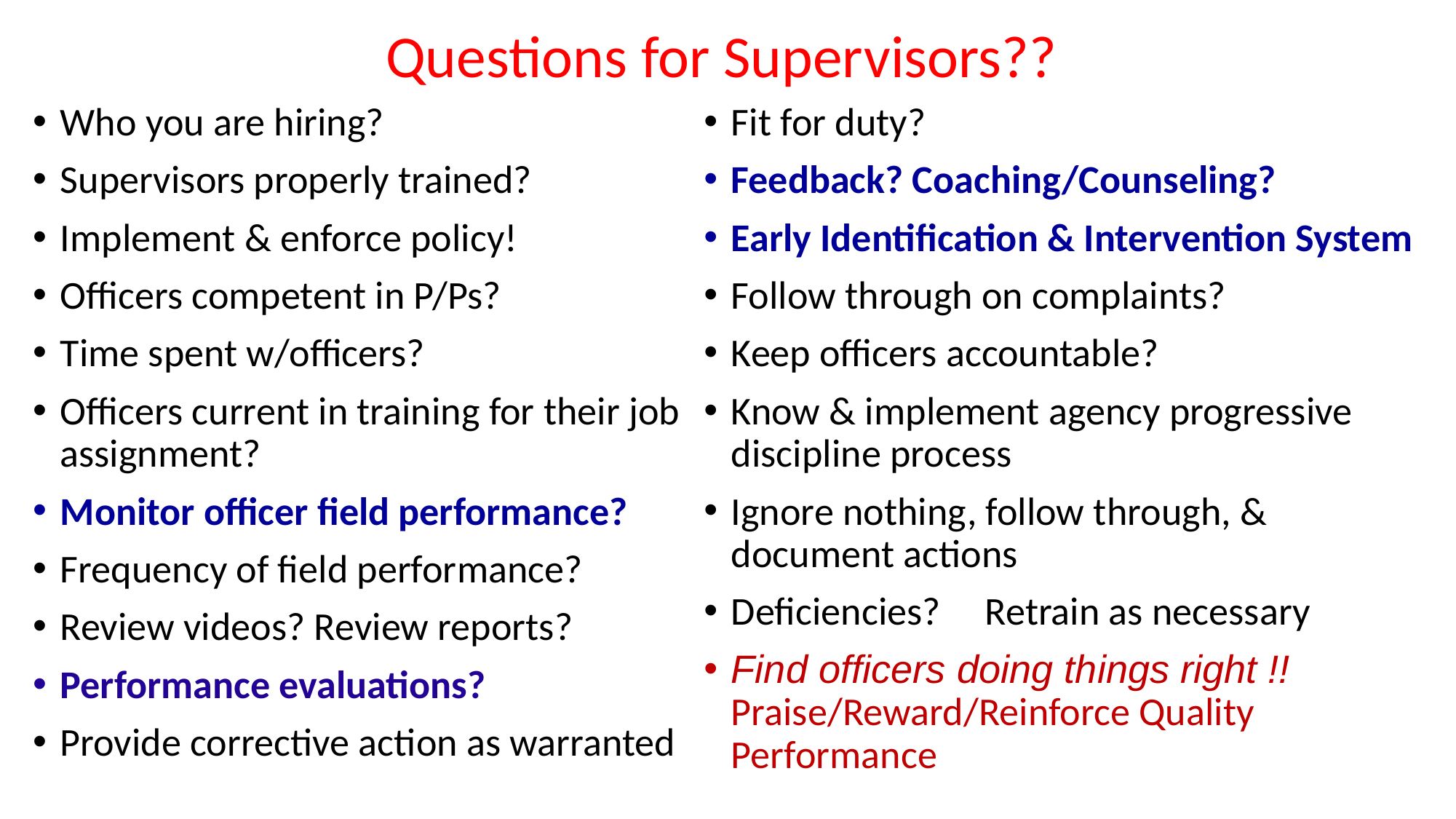

# Questions for Supervisors??
Who you are hiring?
Supervisors properly trained?
Implement & enforce policy!
Officers competent in P/Ps?
Time spent w/officers?
Officers current in training for their job assignment?
Monitor officer field performance?
Frequency of field performance?
Review videos? Review reports?
Performance evaluations?
Provide corrective action as warranted

Fit for duty?
Feedback? Coaching/Counseling?
Early Identification & Intervention System
Follow through on complaints?
Keep officers accountable?
Know & implement agency progressive discipline process
Ignore nothing, follow through, & document actions
Deficiencies?     Retrain as necessary
Find officers doing things right !!  Praise/Reward/Reinforce Quality Performance